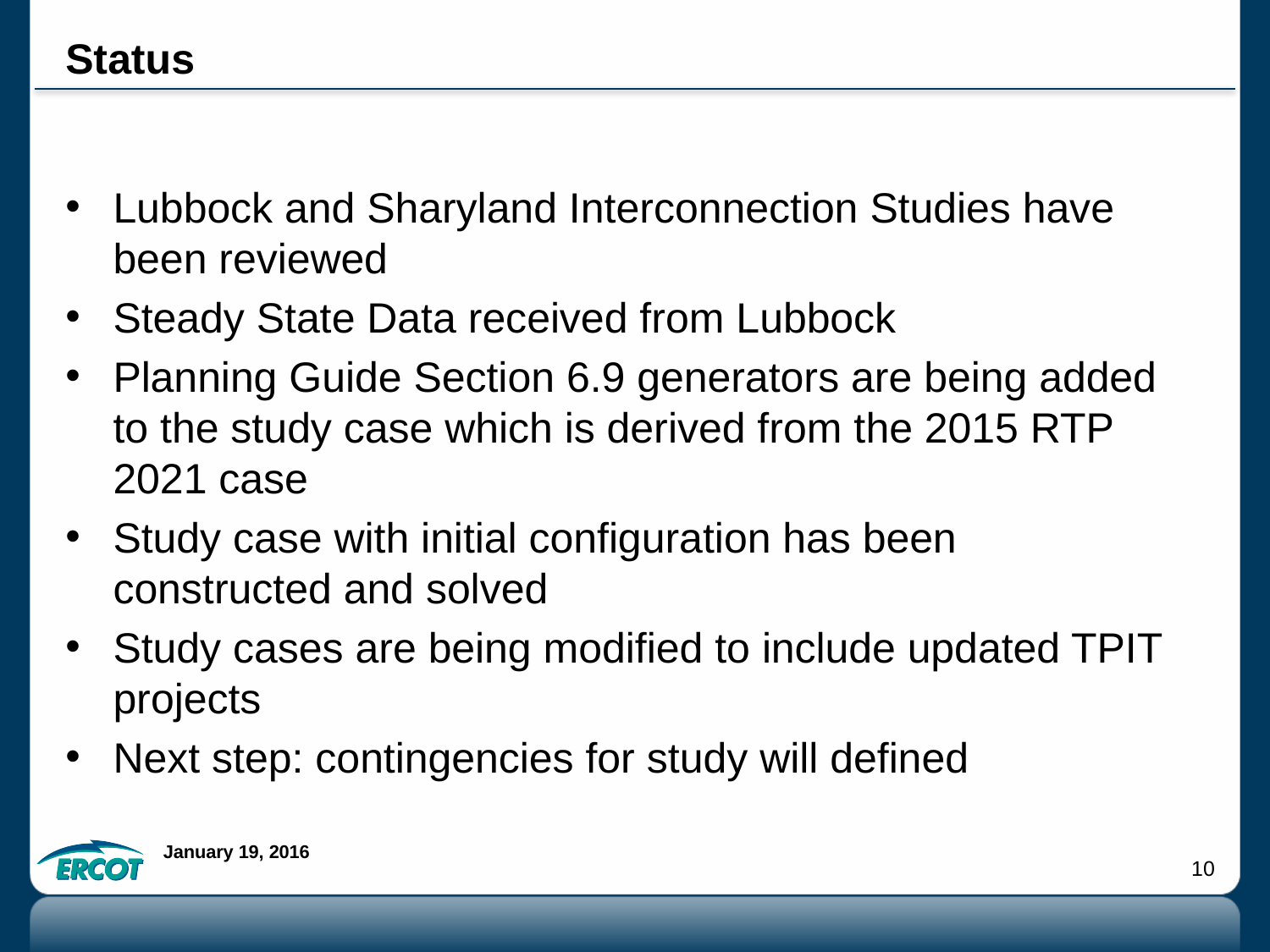

# Status

Lubbock and Sharyland Interconnection Studies have been reviewed
Steady State Data received from Lubbock
Planning Guide Section 6.9 generators are being added to the study case which is derived from the 2015 RTP 2021 case
Study case with initial configuration has been constructed and solved
Study cases are being modified to include updated TPIT projects
Next step: contingencies for study will defined